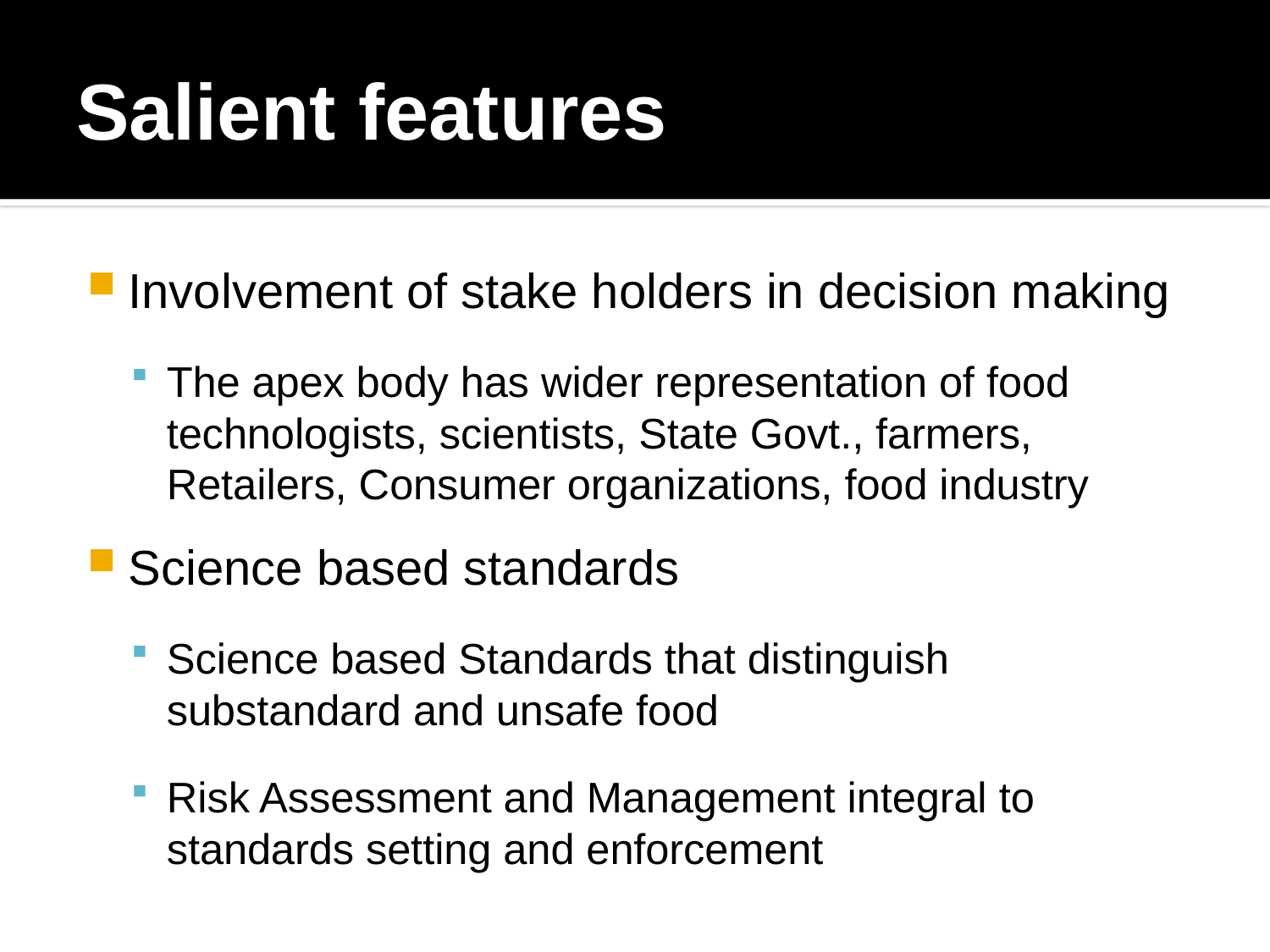

# Salient features
Involvement of stake holders in decision making
The apex body has wider representation of food technologists, scientists, State Govt., farmers, Retailers, Consumer organizations, food industry
Science based standards
Science based Standards that distinguish substandard and unsafe food
Risk Assessment and Management integral to standards setting and enforcement